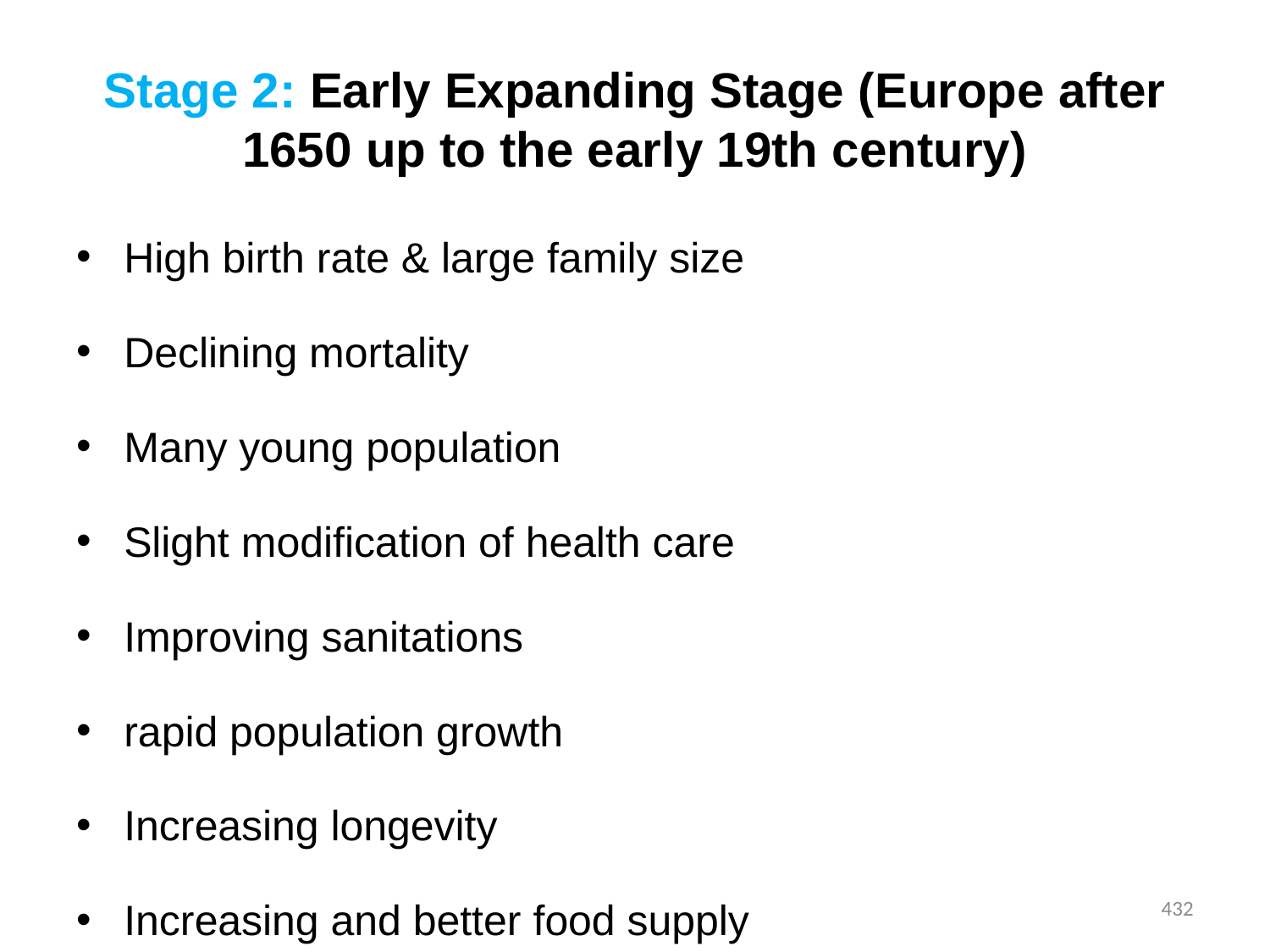

# Stage 2: Early Expanding Stage (Europe after 1650 up to the early 19th century)
High birth rate & large family size
Declining mortality
Many young population
Slight modification of health care
Improving sanitations
rapid population growth
Increasing longevity
Increasing and better food supply

432